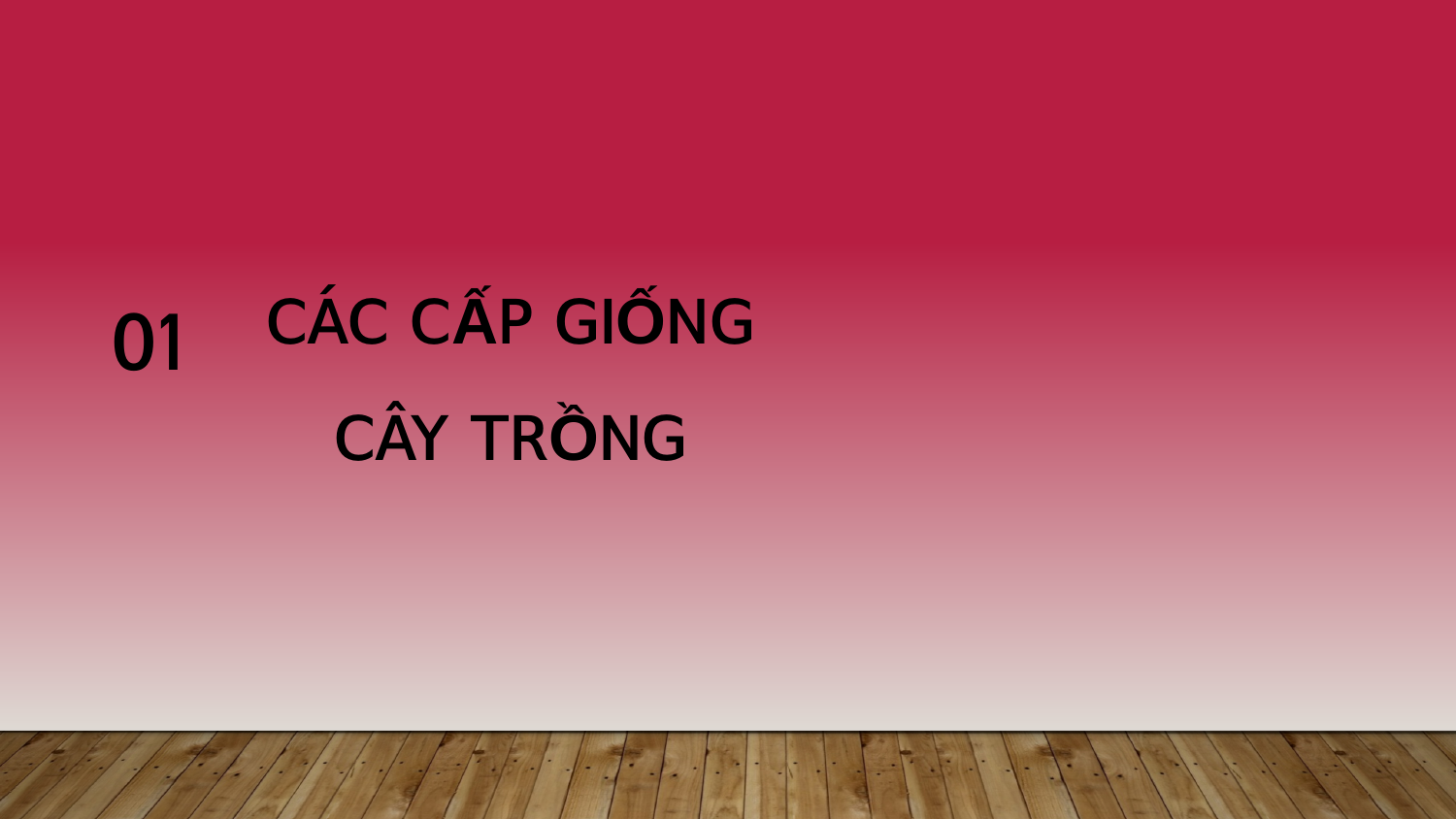

# Các cấp giống cây trồng
01